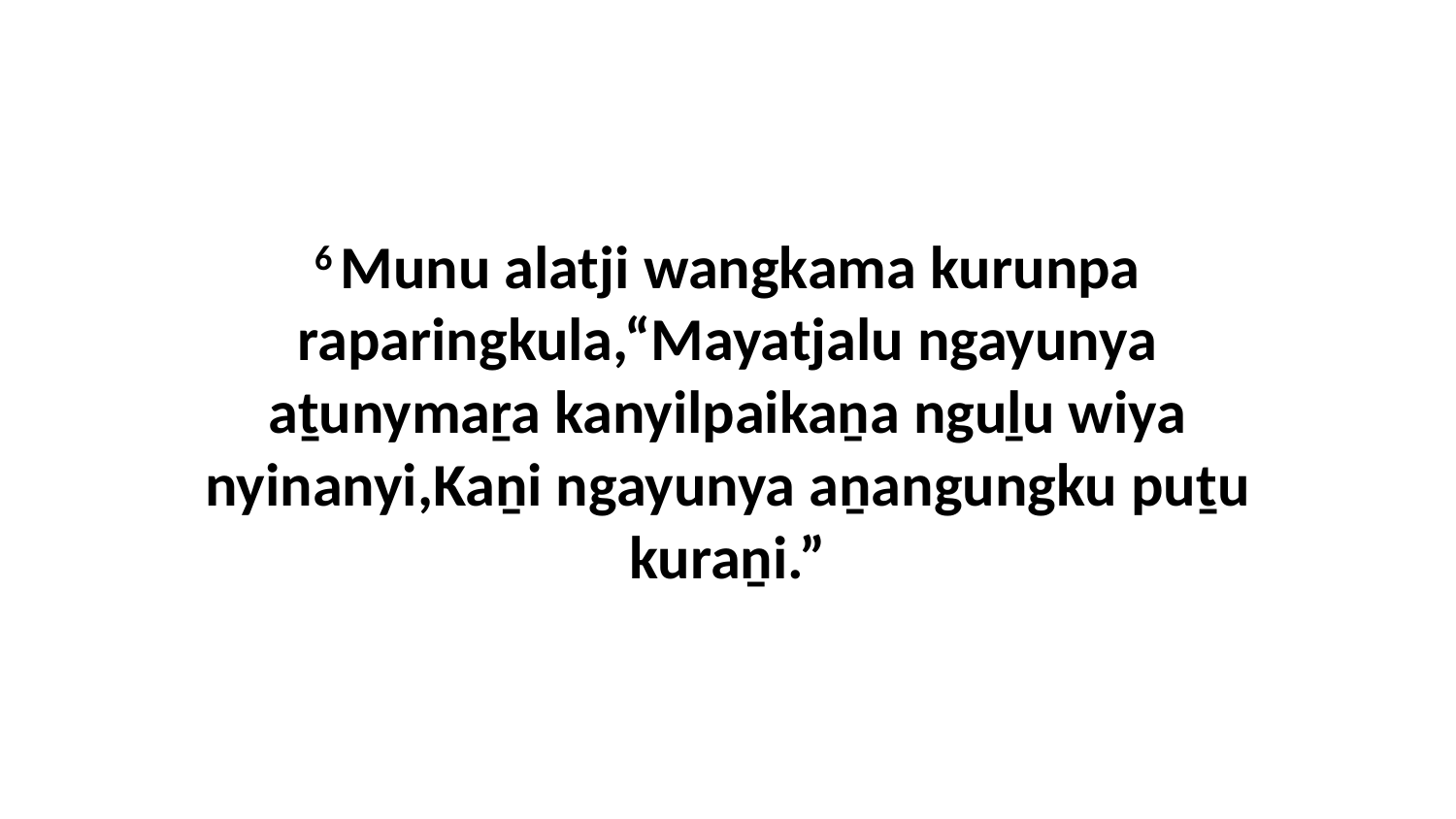

6 Munu alatji wangkama kurunpa raparingkula,“Mayatjalu ngayunya aṯunymaṟa kanyilpaikaṉa nguḻu wiya nyinanyi,Kaṉi ngayunya aṉangungku puṯu kuraṉi.”